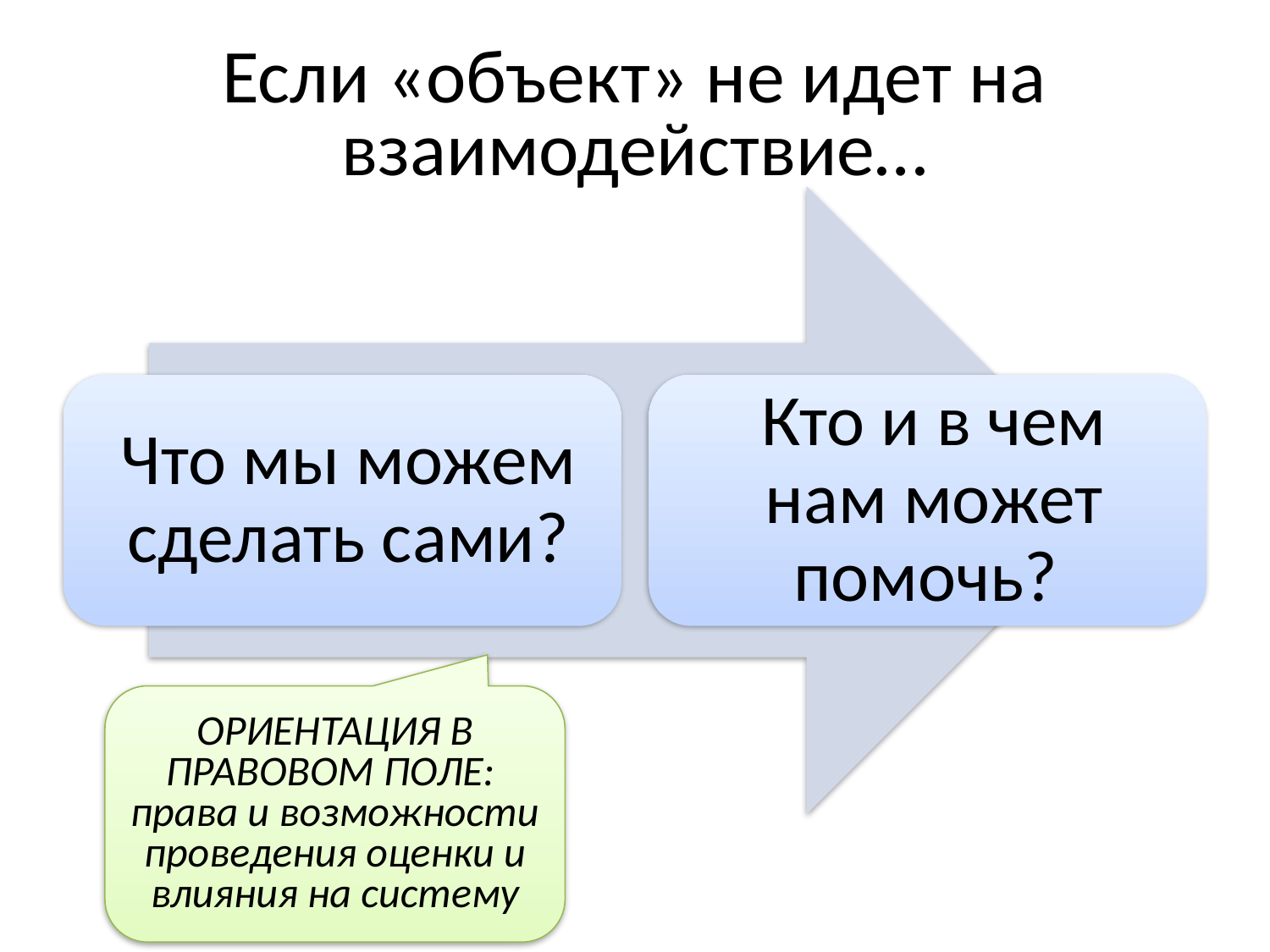

# Если «объект» не идет на взаимодействие…
Что мы можем сделать сами?
Кто и в чем нам может помочь?
ОРИЕНТАЦИЯ В ПРАВОВОМ ПОЛЕ:
права и возможности проведения оценки и влияния на систему